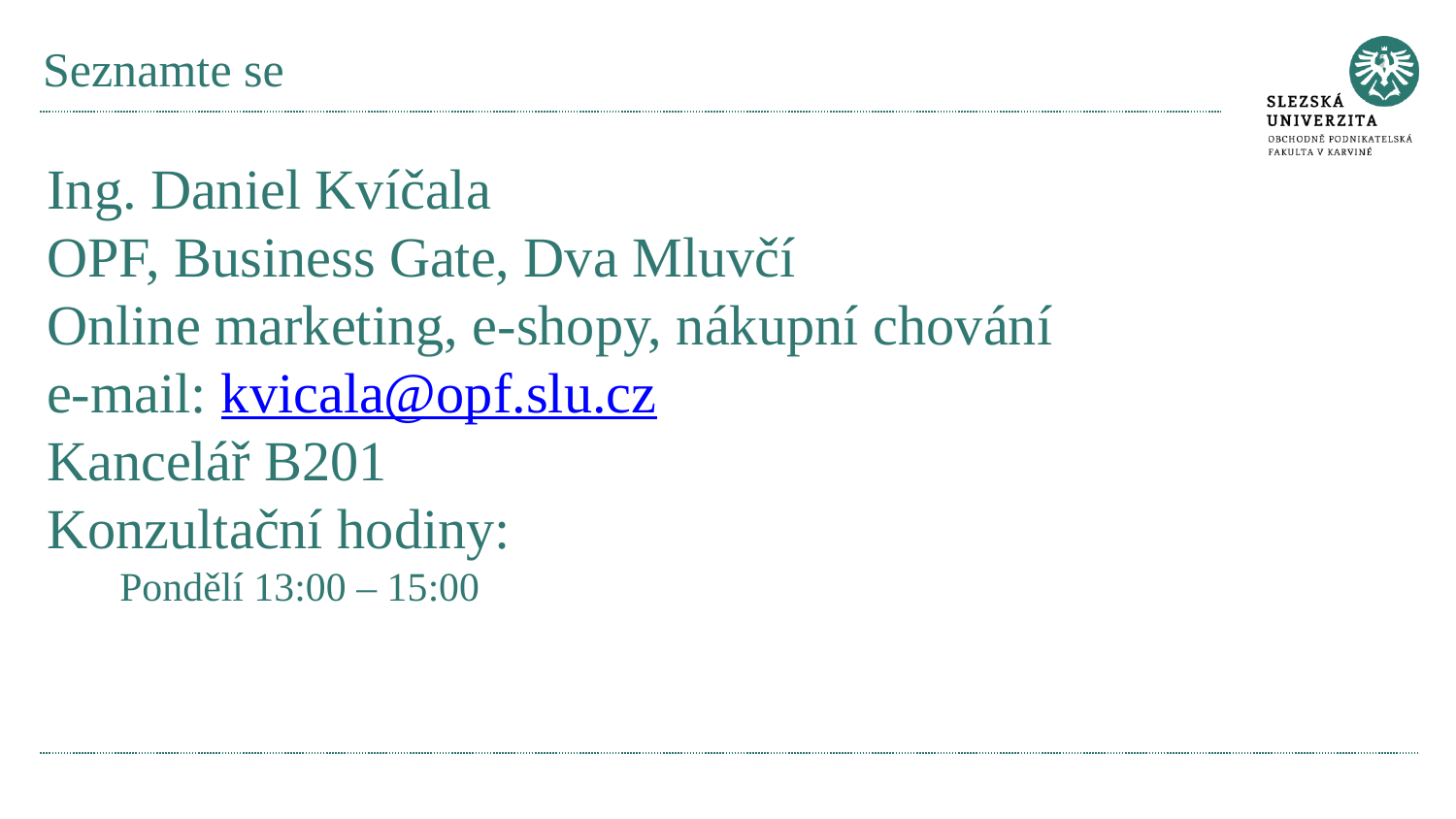

# Seznamte se
Ing. Daniel Kvíčala
OPF, Business Gate, Dva Mluvčí
Online marketing, e-shopy, nákupní chování
e-mail: kvicala@opf.slu.cz
Kancelář B201
Konzultační hodiny:
Pondělí 13:00 – 15:00